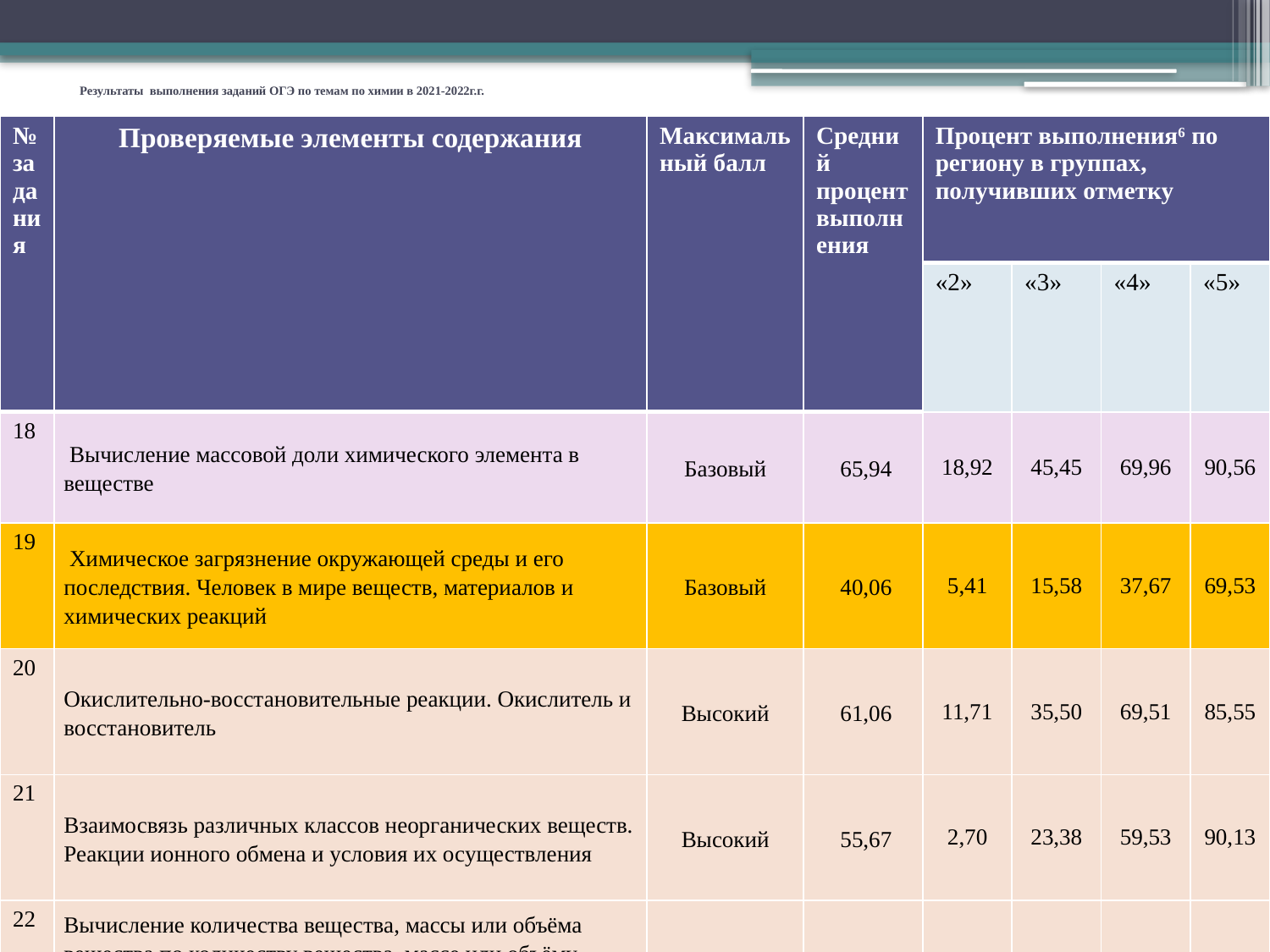

# Результаты  выполнения заданий ОГЭ по темам по химии в 2021-2022г.г.
| № задания | Проверяемые элементы содержания | Максимальный балл | Средний процент выполнения | Процент выполнения6 по региону в группах, получивших отметку |  |  |  |
| --- | --- | --- | --- | --- | --- | --- | --- |
|  |  |  |  | «2» | «3» | «4» | «5» |
| 18 | Вычисление массовой доли химического элемента в веществе | Базовый | 65,94 | 18,92 | 45,45 | 69,96 | 90,56 |
| 19 | Химическое загрязнение окружающей среды и его последствия. Человек в мире веществ, материалов и химических реакций | Базовый | 40,06 | 5,41 | 15,58 | 37,67 | 69,53 |
| 20 | Окислительно-восстановительные реакции. Окислитель и восстановитель | Высокий | 61,06 | 11,71 | 35,50 | 69,51 | 85,55 |
| 21 | Взаимосвязь различных классов неорганических веществ. Реакции ионного обмена и условия их осуществления | Высокий | 55,67 | 2,70 | 23,38 | 59,53 | 90,13 |
| 22 | Вычисление количества вещества, массы или объёма вещества по количеству вещества, массе или объёму одного из реагентов или продуктов реакции. Вычисление массовой доли растворённого вещества в растворе | Высокий | 50,24 | 0,45 | 10,17 | 52,02 | 90,84 |